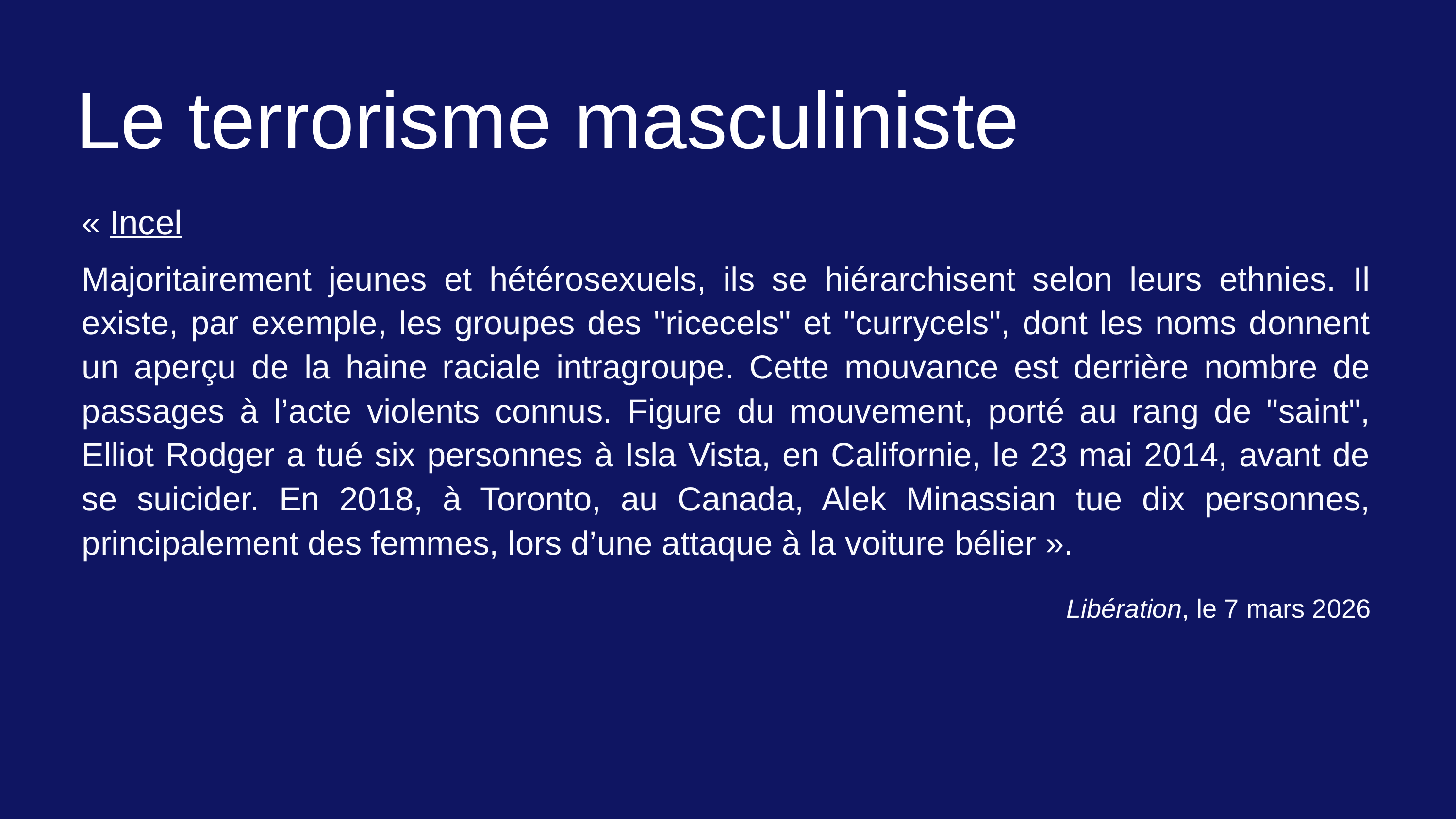

Le terrorisme masculiniste
« Incel
Majoritairement jeunes et hétérosexuels, ils se hiérarchisent selon leurs ethnies. Il existe, par exemple, les groupes des "ricecels" et "currycels", dont les noms donnent un aperçu de la haine raciale intragroupe. Cette mouvance est derrière nombre de passages à l’acte violents connus. Figure du mouvement, porté au rang de "saint", Elliot Rodger a tué six personnes à Isla Vista, en Californie, le 23 mai 2014, avant de se suicider. En 2018, à Toronto, au Canada, Alek Minassian tue dix personnes, principalement des femmes, lors d’une attaque à la voiture bélier ».
Libération, le 7 mars 2026